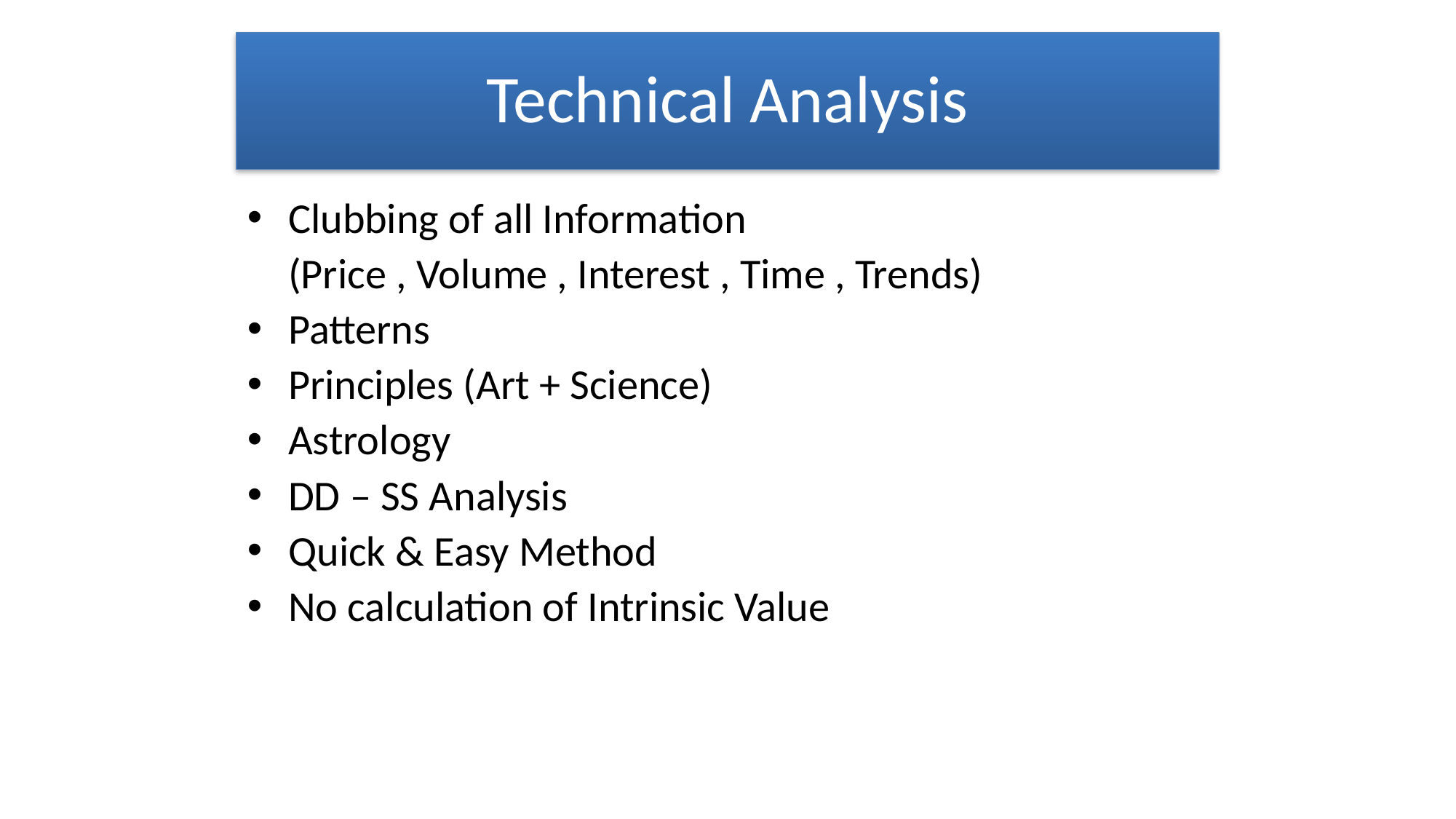

# Technical Analysis
Clubbing of all Information
 	(Price , Volume , Interest , Time , Trends)
Patterns
Principles (Art + Science)
Astrology
DD – SS Analysis
Quick & Easy Method
No calculation of Intrinsic Value